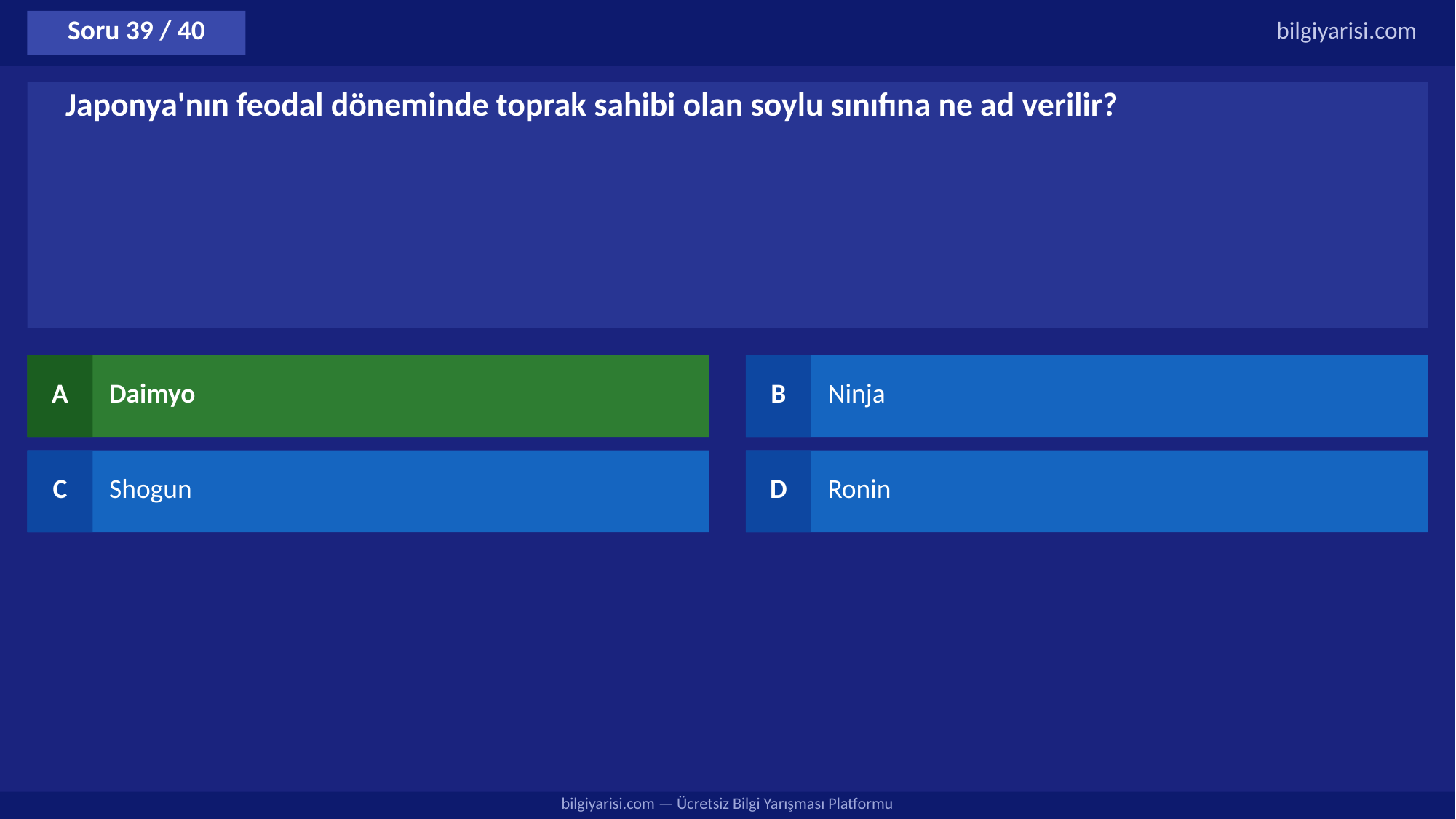

Soru 39 / 40
bilgiyarisi.com

Japonya'nın feodal döneminde toprak sahibi olan soylu sınıfına ne ad verilir?

A
Daimyo

B
Ninja

C
Shogun

D
Ronin
bilgiyarisi.com — Ücretsiz Bilgi Yarışması Platformu